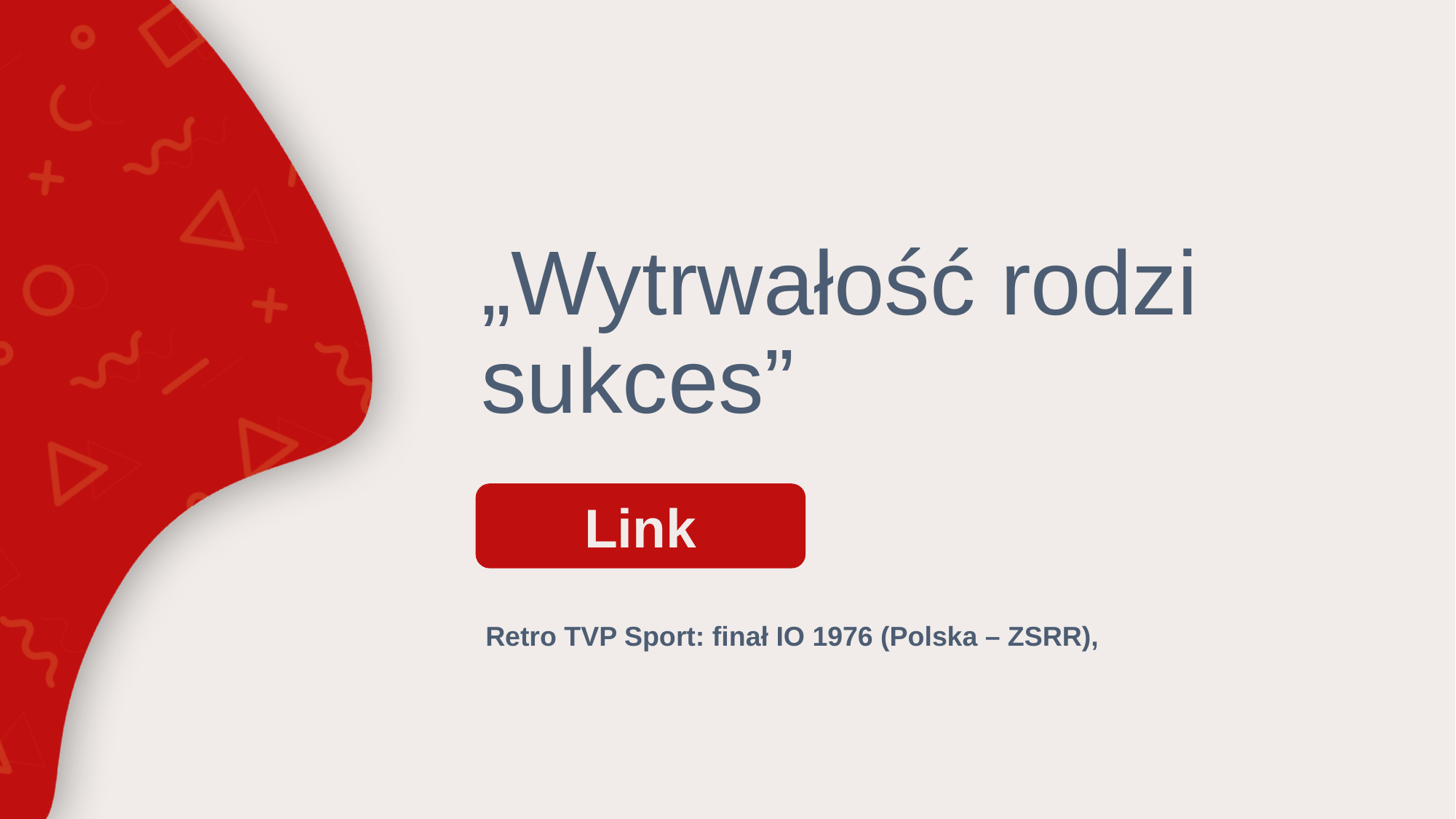

# „Wytrwałość rodzi sukces”
Link
Retro TVP Sport: finał IO 1976 (Polska – ZSRR),